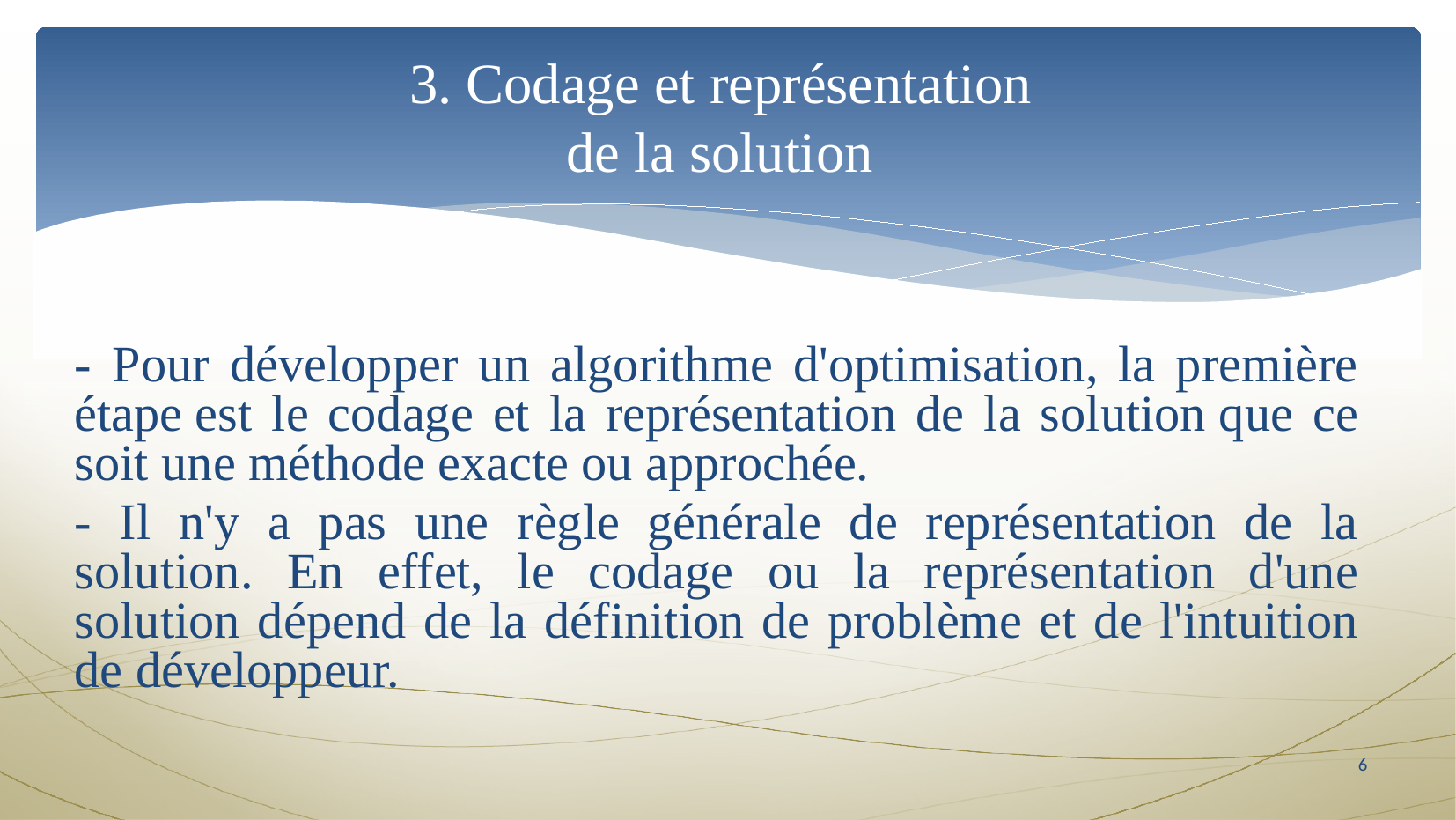

3. Codage et représentation
de la solution
- Pour développer un algorithme d'optimisation, la première étape est le codage et la représentation de la solution que ce soit une méthode exacte ou approchée.
- Il n'y a pas une règle générale de représentation de la solution. En effet, le codage ou la représentation d'une solution dépend de la définition de problème et de l'intuition de développeur.

6